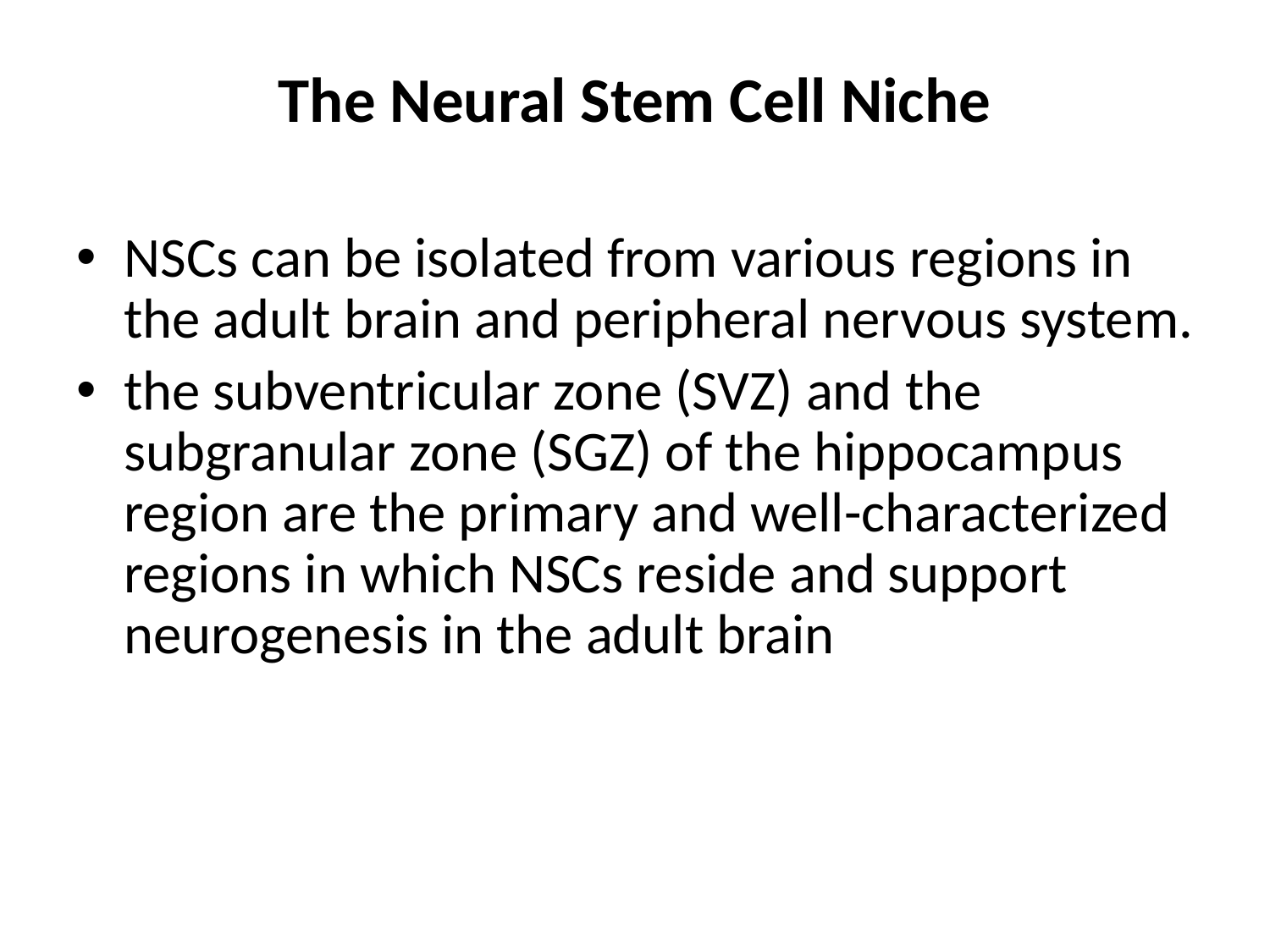

# The Neural Stem Cell Niche
NSCs can be isolated from various regions in the adult brain and peripheral nervous system.
the subventricular zone (SVZ) and the subgranular zone (SGZ) of the hippocampus region are the primary and well-characterized regions in which NSCs reside and support neurogenesis in the adult brain